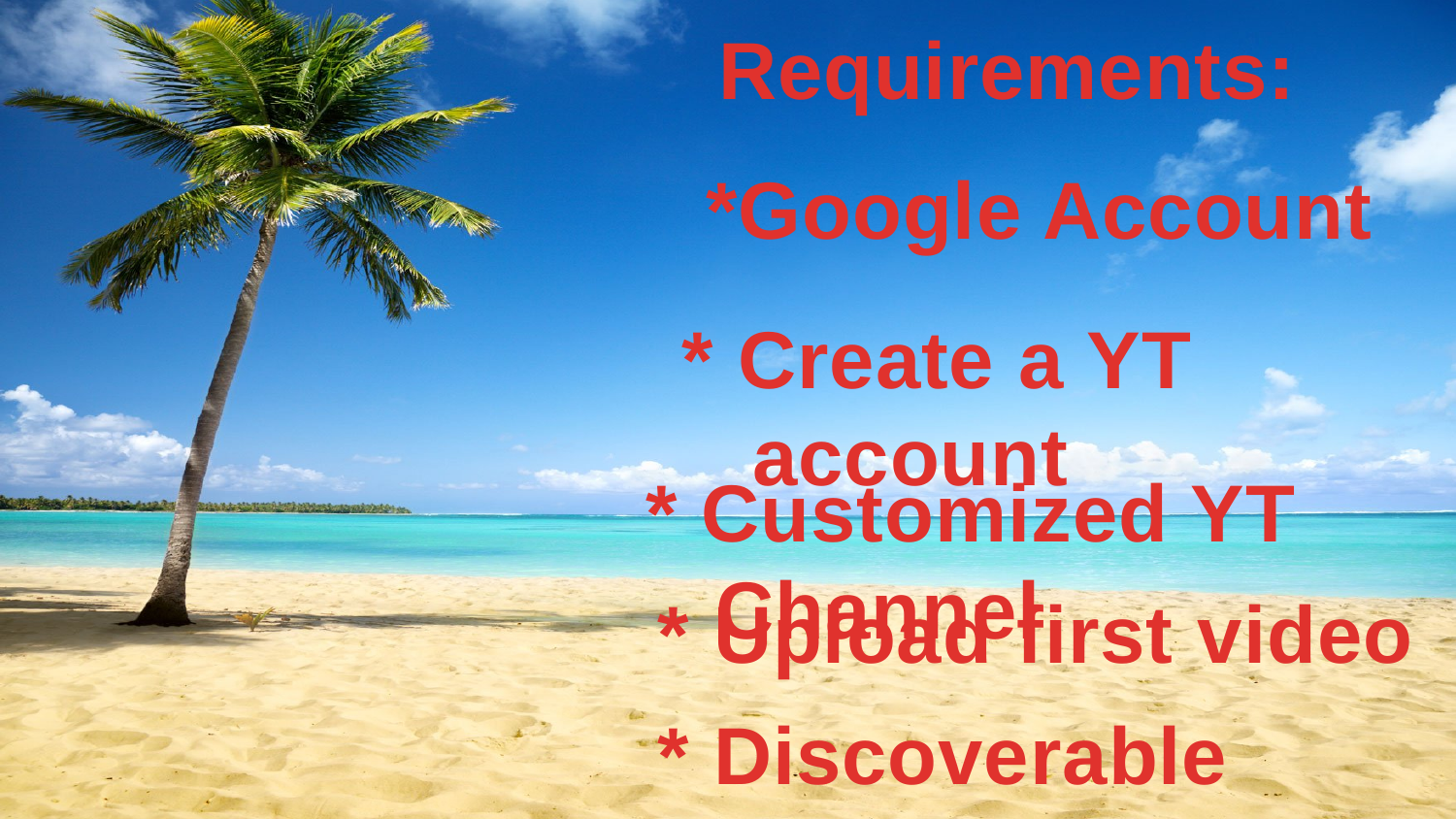

Requirements:
*Google Account
* Create a YT account
* Customized YT Channel
* Upload first video
* Discoverable Channel